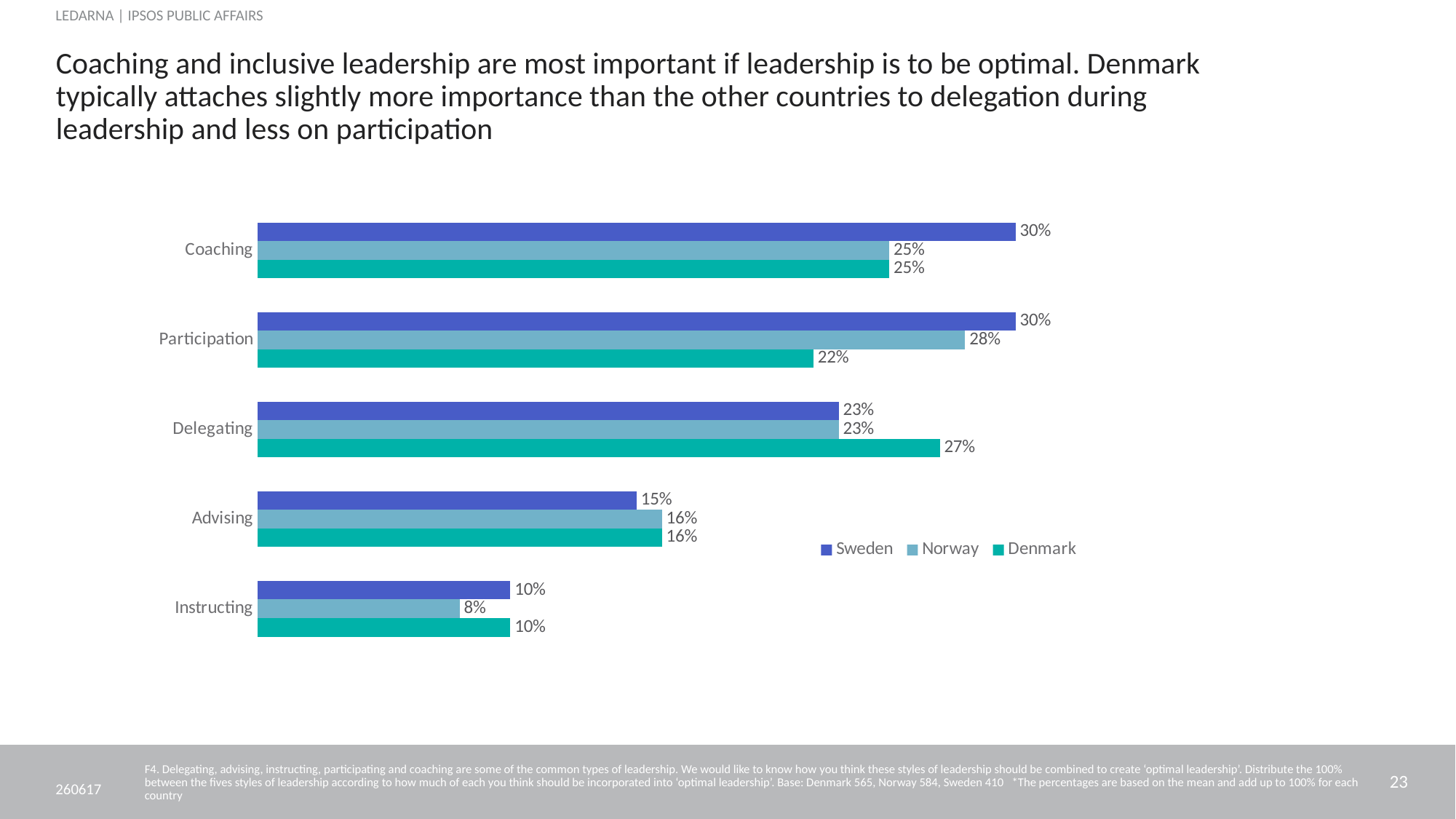

# Coaching and inclusive leadership are most important if leadership is to be optimal. Denmark typically attaches slightly more importance than the other countries to delegation during leadership and less on participation

### Chart

| Category | Denmark | Norway | Sweden |
|---|---|---|---|
| Instructing | 0.1 | 0.08 | 0.1 |
| Advising | 0.16 | 0.16 | 0.15 |
| Delegating | 0.27 | 0.23 | 0.23 |
| Participation | 0.22 | 0.28 | 0.3 |
| Coaching | 0.25 | 0.25 | 0.3 |
F4. Delegating, advising, instructing, participating and coaching are some of the common types of leadership. We would like to know how you think these styles of leadership should be combined to create ‘optimal leadership’. Distribute the 100% between the fives styles of leadership according to how much of each you think should be incorporated into ‘optimal leadership’. Base: Denmark 565, Norway 584, Sweden 410   *The percentages are based on the mean and add up to 100% for each country